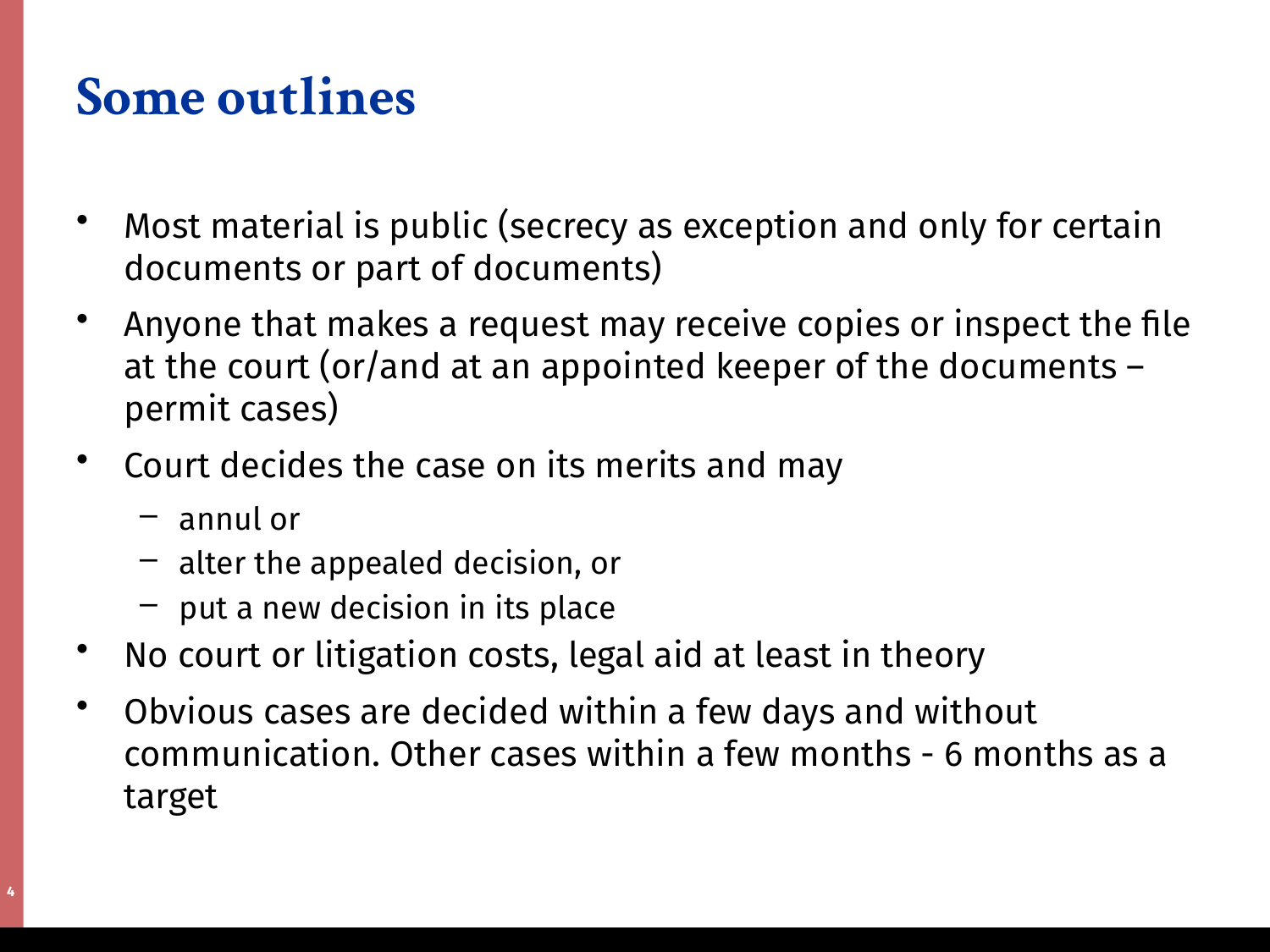

# Some outlines
Most material is public (secrecy as exception and only for certain documents or part of documents)
Anyone that makes a request may receive copies or inspect the file at the court (or/and at an appointed keeper of the documents – permit cases)
Court decides the case on its merits and may
annul or
alter the appealed decision, or
put a new decision in its place
No court or litigation costs, legal aid at least in theory
Obvious cases are decided within a few days and without communication. Other cases within a few months - 6 months as a target